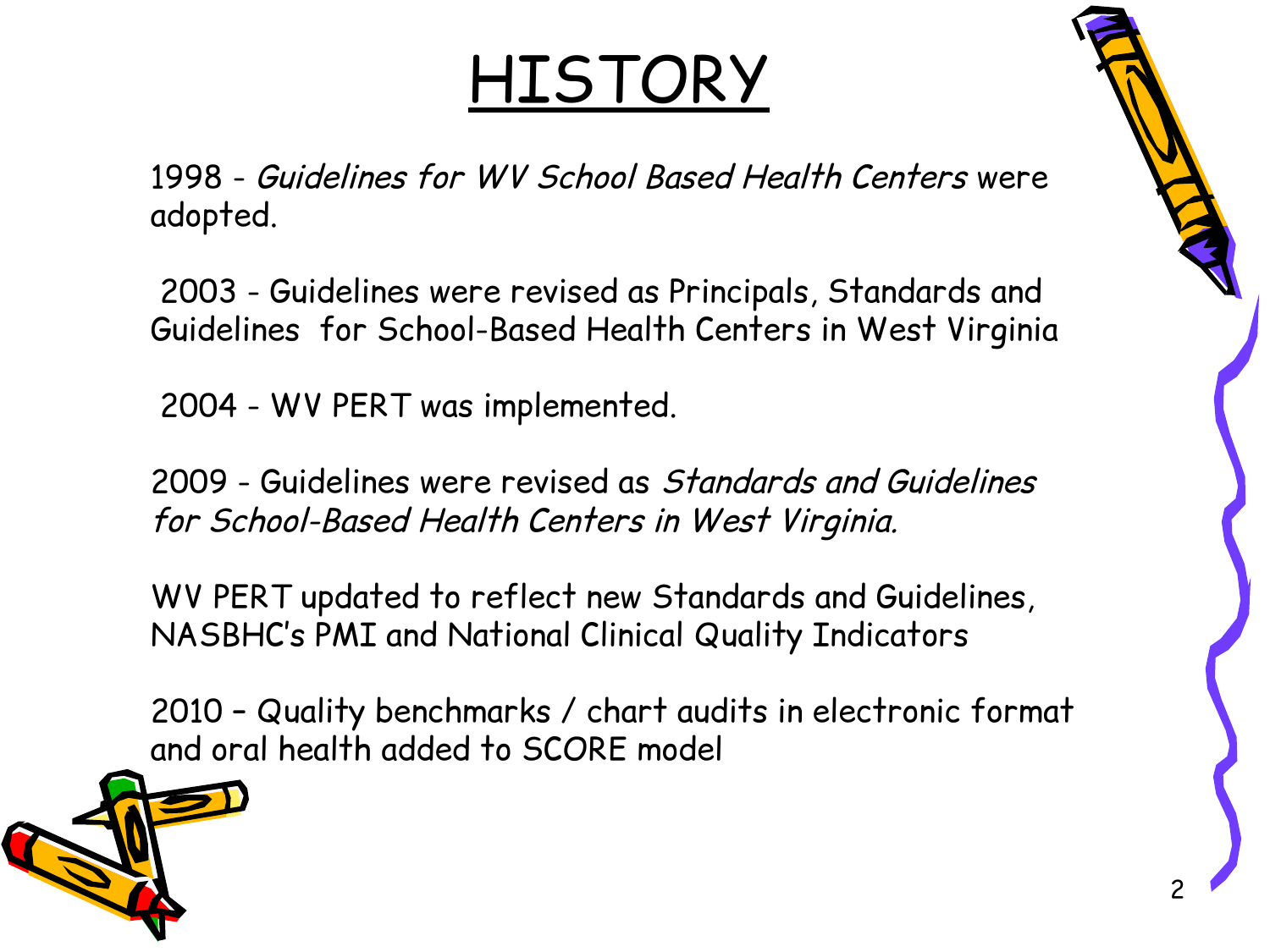

HISTORY
# 1998 - Guidelines for WV School Based Health Centers were adopted. 2003 - Guidelines were revised as Principals, Standards and Guidelines  for School-Based Health Centers in West Virginia 2004 - WV PERT was implemented. 2009 - Guidelines were revised as Standards and Guidelines for School-Based Health Centers in West Virginia. WV PERT updated to reflect new Standards and Guidelines, NASBHC’s PMI and National Clinical Quality Indicators 2010 – Quality benchmarks / chart audits in electronic format and oral health added to SCORE model
2